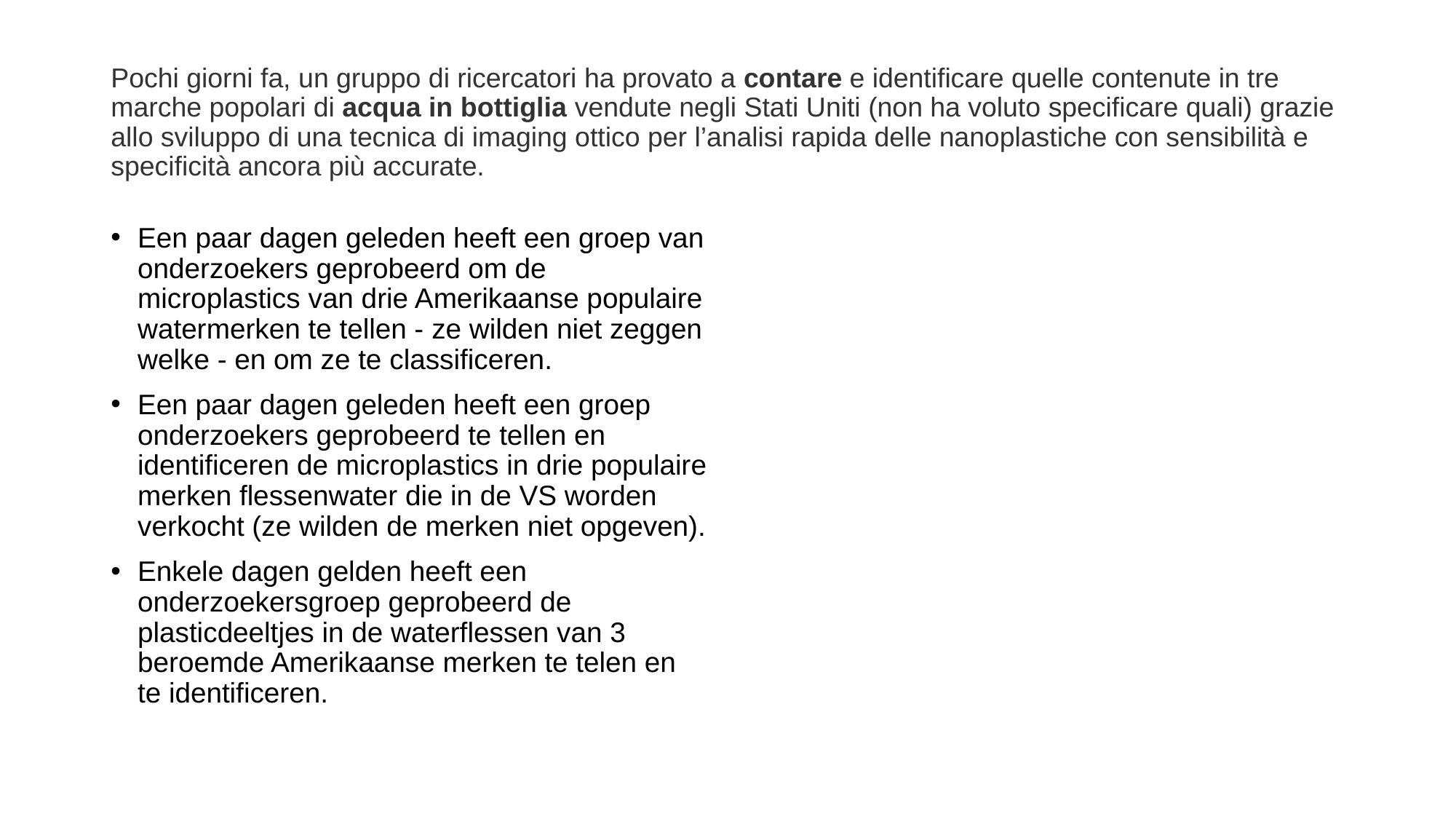

# Pochi giorni fa, un gruppo di ricercatori ha provato a contare e identificare quelle contenute in tre marche popolari di acqua in bottiglia vendute negli Stati Uniti (non ha voluto specificare quali) grazie allo sviluppo di una tecnica di imaging ottico per l’analisi rapida delle nanoplastiche con sensibilità e specificità ancora più accurate.
Een paar dagen geleden heeft een groep van onderzoekers geprobeerd om de microplastics van drie Amerikaanse populaire watermerken te tellen - ze wilden niet zeggen welke - en om ze te classificeren.
Een paar dagen geleden heeft een groep onderzoekers geprobeerd te tellen en identificeren de microplastics in drie populaire merken flessenwater die in de VS worden verkocht (ze wilden de merken niet opgeven).
Enkele dagen gelden heeft een onderzoekersgroep geprobeerd de plasticdeeltjes in de waterflessen van 3 beroemde Amerikaanse merken te telen en te identificeren.